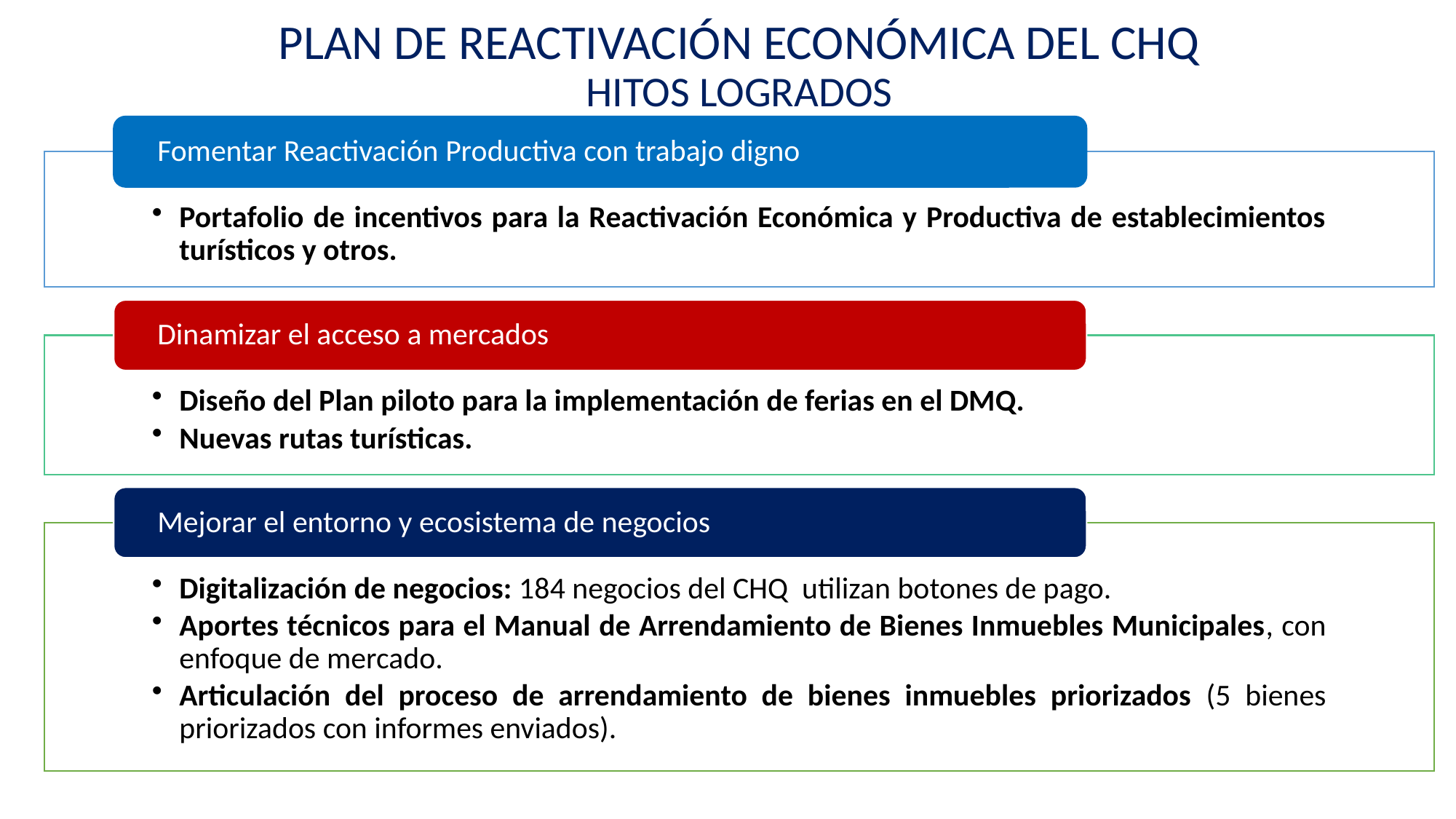

# PLAN DE REACTIVACIÓN ECONÓMICA DEL CHQ HITOS LOGRADOS
Portafolio de incentivos para la Reactivación Económica y Productiva de establecimientos turísticos y otros.
Fomentar Reactivación Productiva con trabajo digno
Diseño del Plan piloto para la implementación de ferias en el DMQ.
Nuevas rutas turísticas.
Dinamizar el acceso a mercados
Digitalización de negocios: 184 negocios del CHQ  utilizan botones de pago.
Aportes técnicos para el Manual de Arrendamiento de Bienes Inmuebles Municipales, con enfoque de mercado.
Articulación del proceso de arrendamiento de bienes inmuebles priorizados (5 bienes priorizados con informes enviados).
Mejorar el entorno y ecosistema de negocios